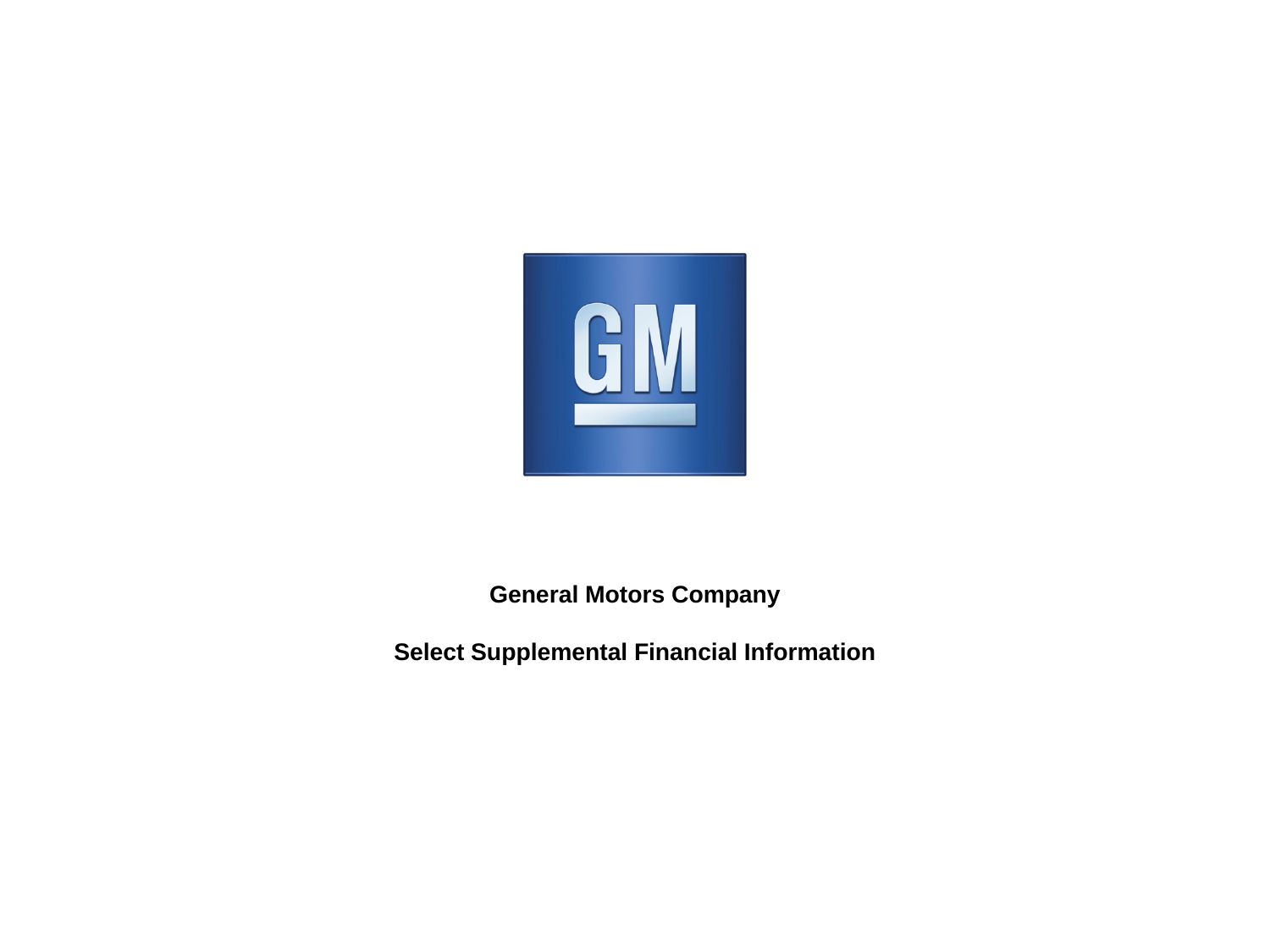

# General Motors Company Select Supplemental Financial Information